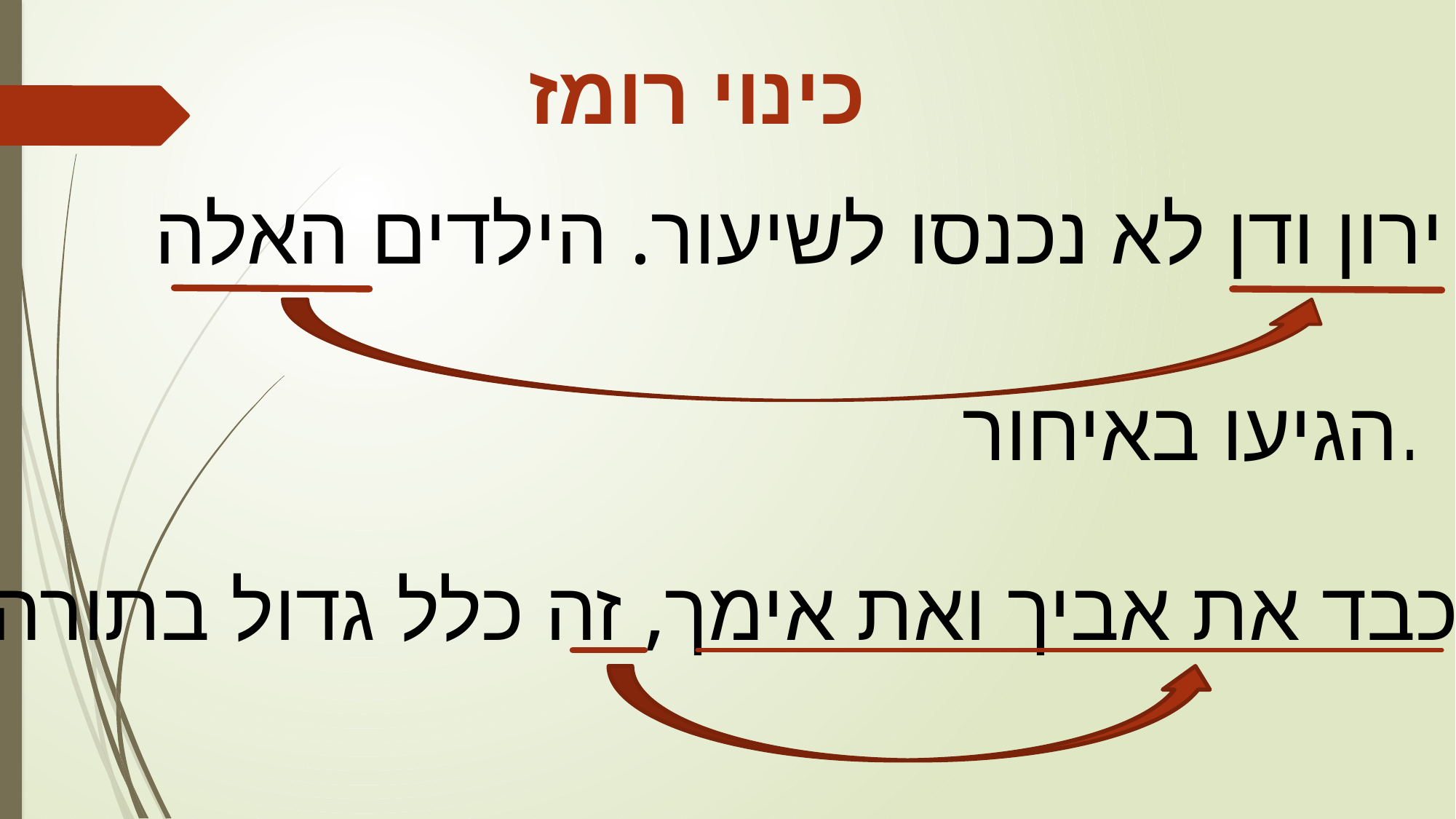

כינוי רומז
ירון ודן לא נכנסו לשיעור. הילדים האלה

הגיעו באיחור.

כבד את אביך ואת אימך, זה כלל גדול בתורה.